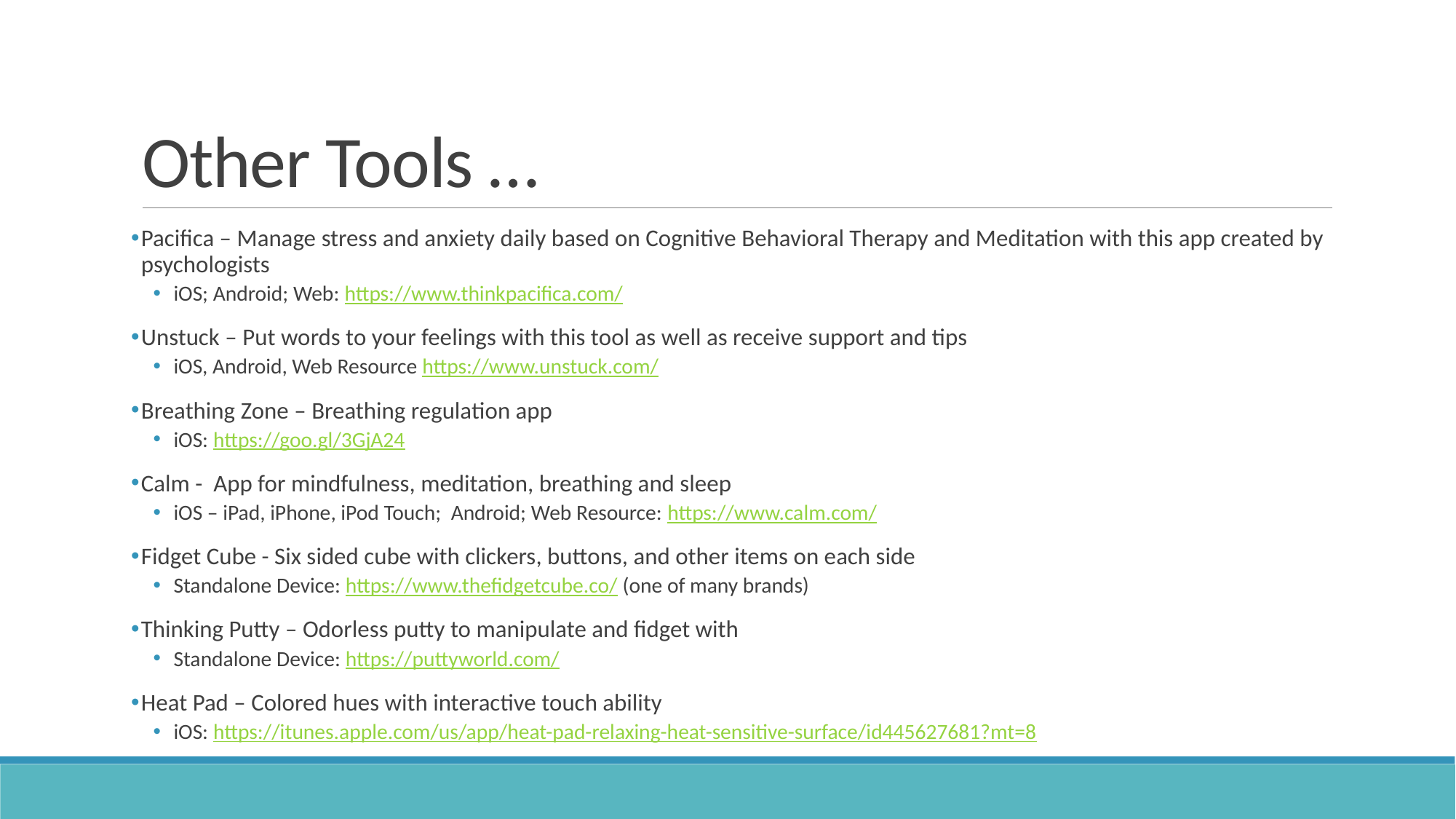

# Other Tools …
Pacifica – Manage stress and anxiety daily based on Cognitive Behavioral Therapy and Meditation with this app created by psychologists
iOS; Android; Web: https://www.thinkpacifica.com/
Unstuck – Put words to your feelings with this tool as well as receive support and tips
iOS, Android, Web Resource https://www.unstuck.com/
Breathing Zone – Breathing regulation app
iOS: https://goo.gl/3GjA24
Calm -  App for mindfulness, meditation, breathing and sleep
iOS – iPad, iPhone, iPod Touch;  Android; Web Resource: https://www.calm.com/
Fidget Cube - Six sided cube with clickers, buttons, and other items on each side
Standalone Device: https://www.thefidgetcube.co/ (one of many brands)
Thinking Putty – Odorless putty to manipulate and fidget with
Standalone Device: https://puttyworld.com/
Heat Pad – Colored hues with interactive touch ability
iOS: https://itunes.apple.com/us/app/heat-pad-relaxing-heat-sensitive-surface/id445627681?mt=8